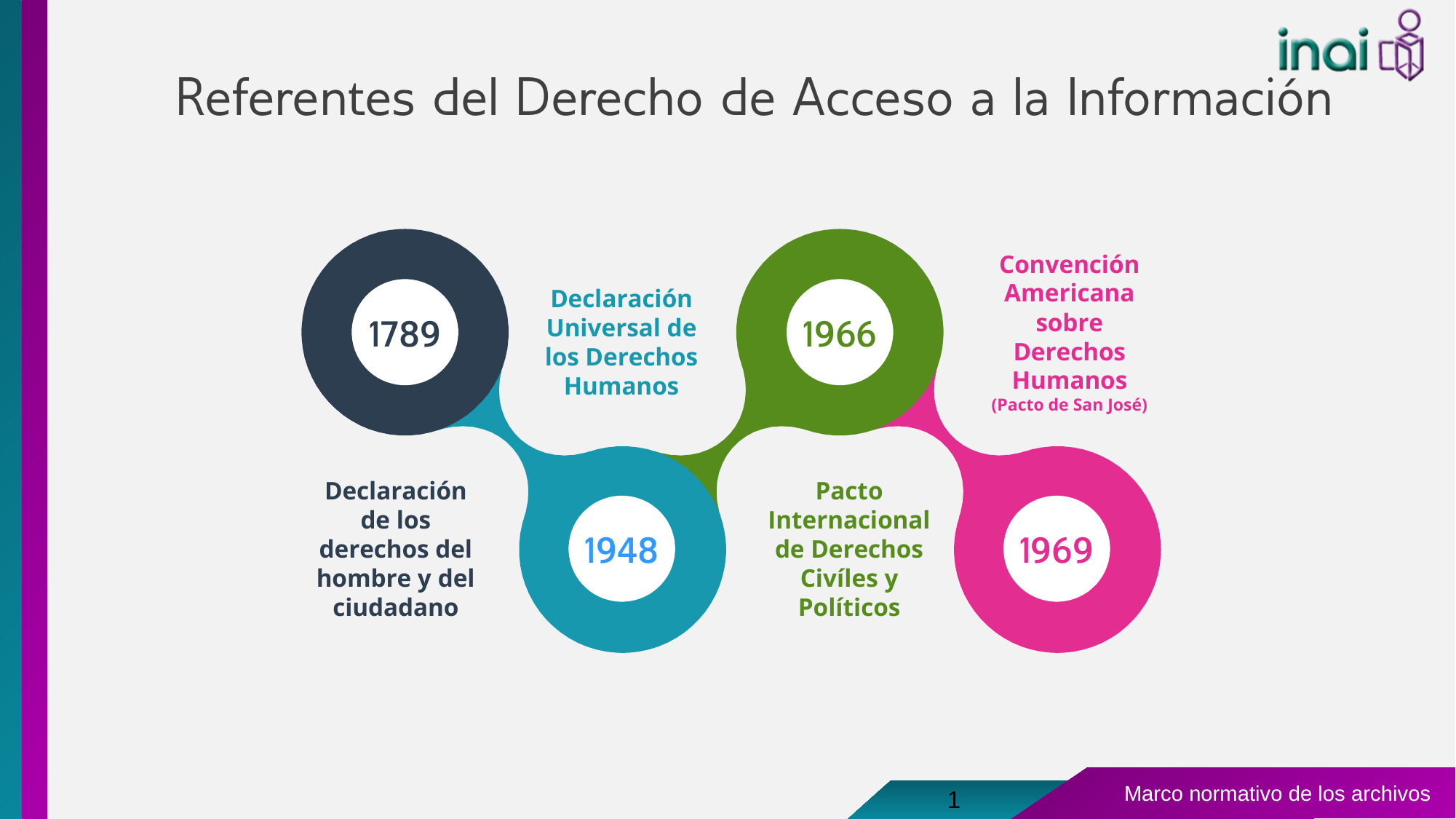

# Referentes del Derecho de Acceso a Ia Información

1966

Convención Americana sobre Derechos Humanos (Pacto de San José)
Declaración Universal de los Derechos Humanos
1789

1948

1969
Declaración de los derechos del hombre y del ciudadano
Pacto Internacional de Derechos Civíles y Políticos
1